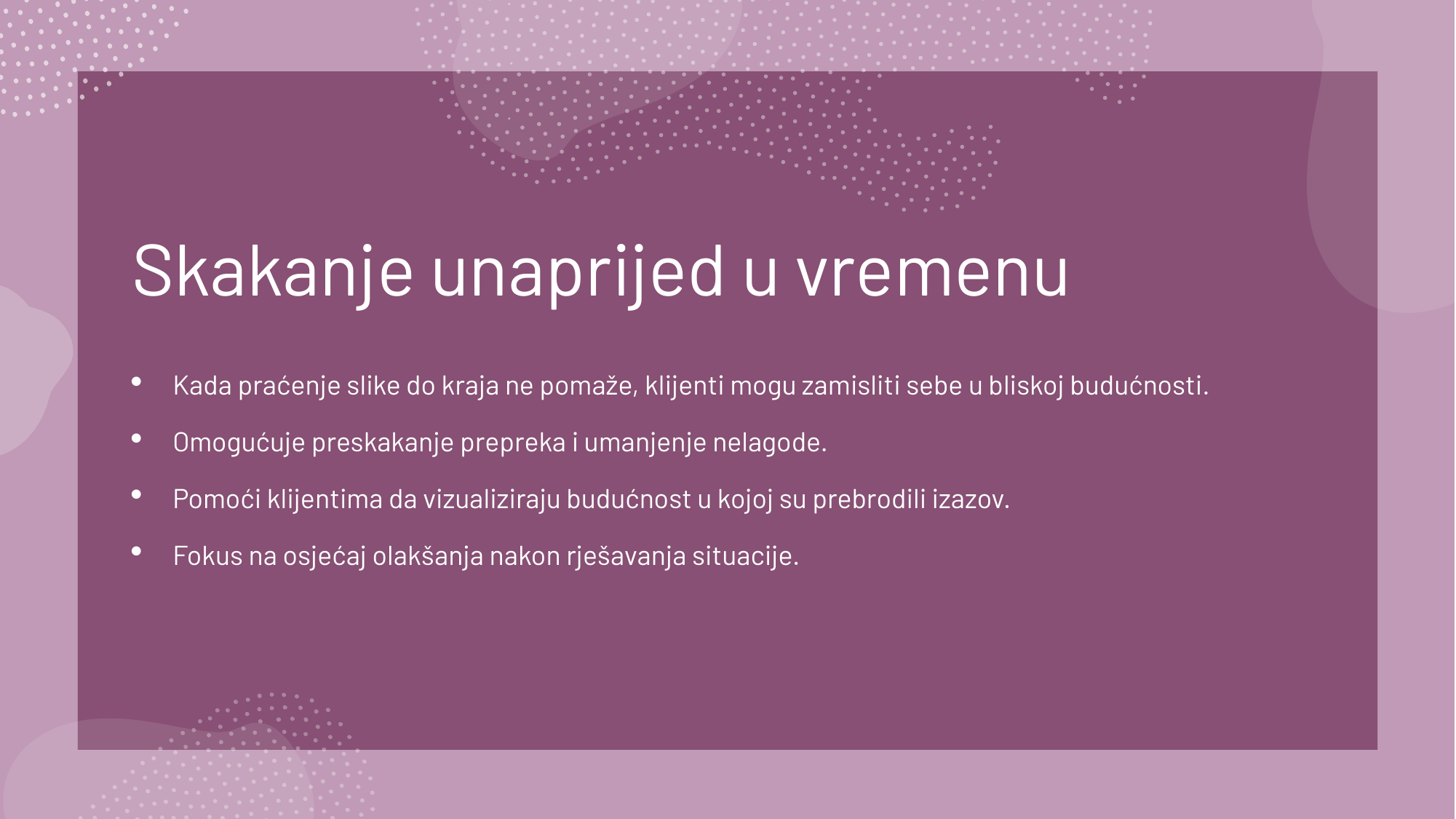

# Skakanje unaprijed u vremenu

Kada praćenje slike do kraja ne pomaže, klijenti mogu zamisliti sebe u bliskoj budućnosti.
Omogućuje preskakanje prepreka i umanjenje nelagode.
Pomoći klijentima da vizualiziraju budućnost u kojoj su prebrodili izazov.
Fokus na osjećaj olakšanja nakon rješavanja situacije.